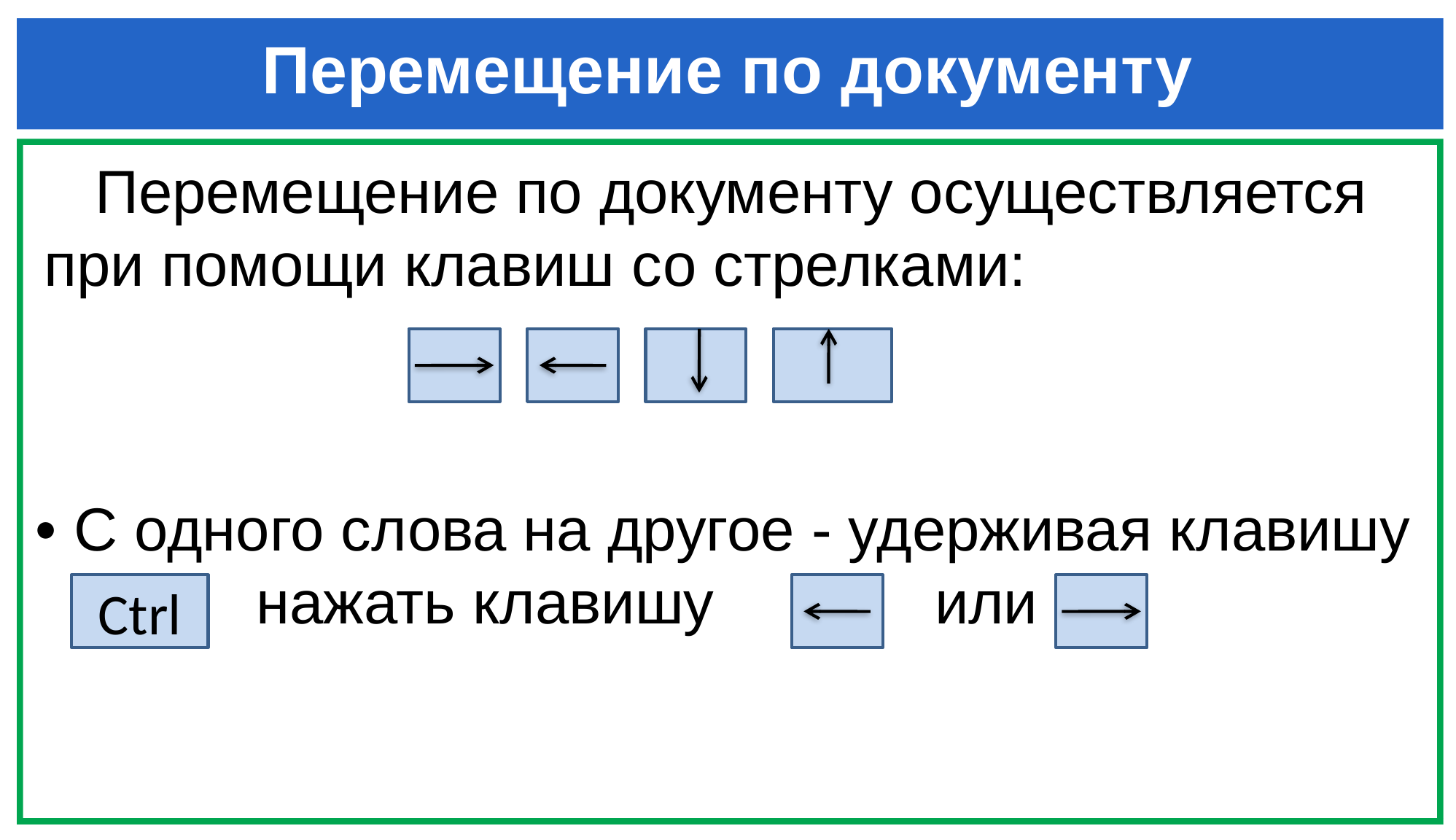

# Перемещение по документу
   Перемещение по документу осуществляется
при помощи клавиш со стрелками:

 • С одного слова на другое - удерживая клавишу
              нажать клавишу             или
Сtrl